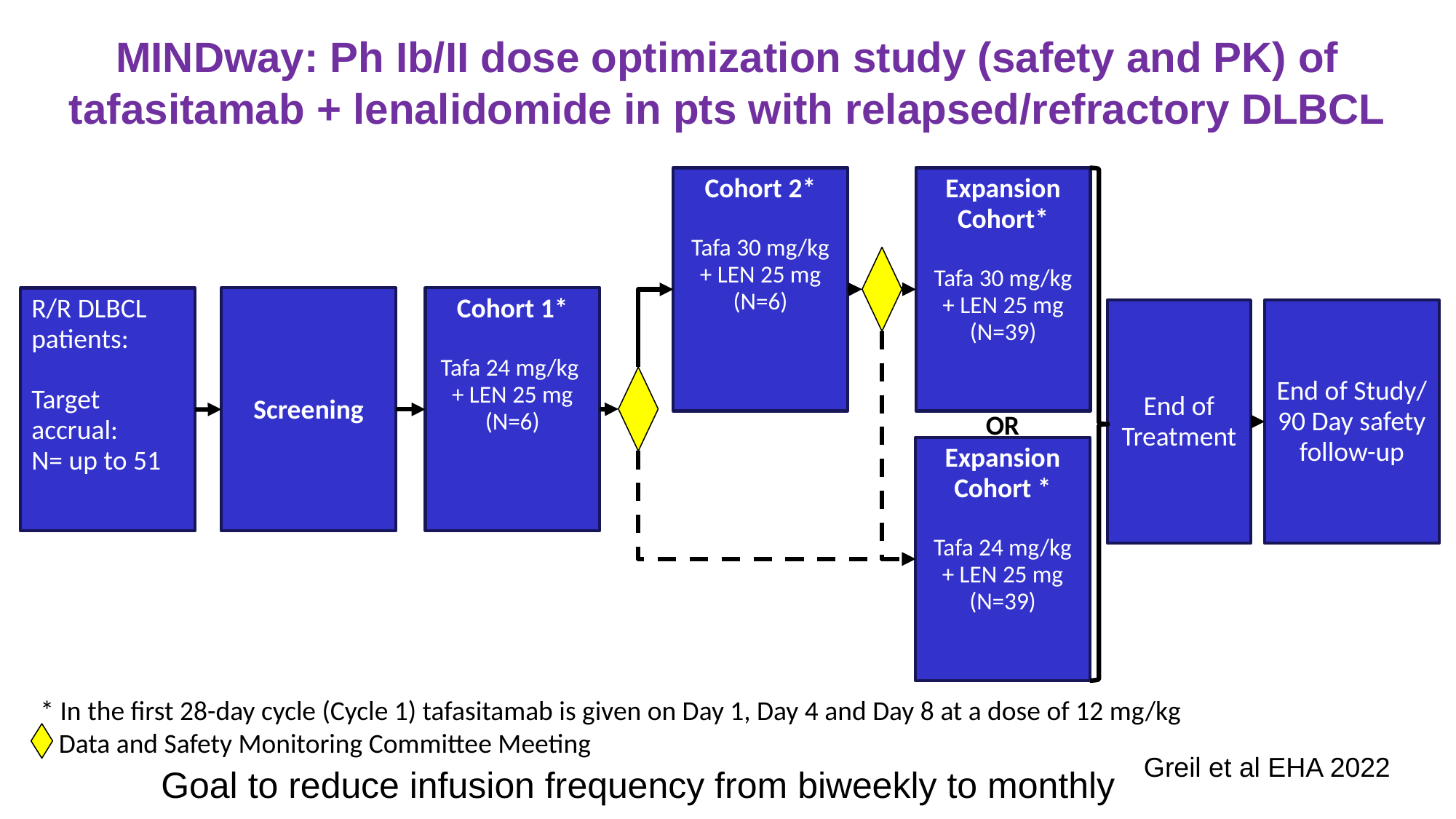

MINDway: Ph Ib/II dose optimization study (safety and PK) of tafasitamab + lenalidomide in pts with relapsed/refractory DLBCL
Cohort 2*

Tafa 30 mg/kg + LEN 25 mg
(N=6)
Expansion Cohort*

Tafa 30 mg/kg + LEN 25 mg
(N=39)

Screening
Cohort 1*

Tafa 24 mg/kg
+ LEN 25 mg
(N=6)
R/R DLBCL patients:

Target accrual:
N= up to 51
End of Treatment
End of Study/ 90 Day safety follow-up

OR
Expansion Cohort *

Tafa 24 mg/kg + LEN 25 mg (N=39)
* In the first 28-day cycle (Cycle 1) tafasitamab is given on Day 1, Day 4 and Day 8 at a dose of 12 mg/kg
   Data and Safety Monitoring Committee Meeting

Greil et al EHA 2022
Goal to reduce infusion frequency from biweekly to monthly